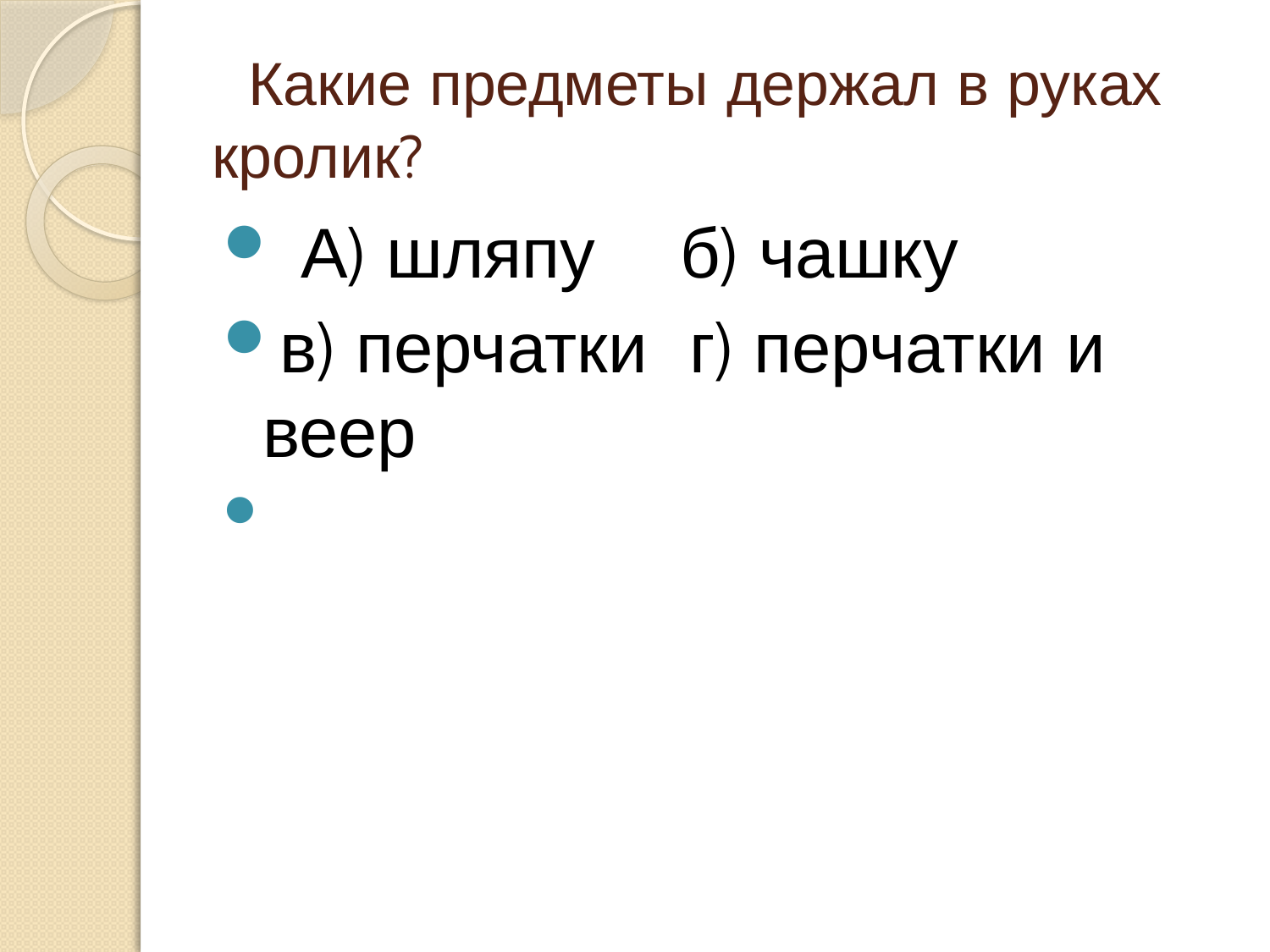

# Какие предметы держал в руках кролик?
 А) шляпу    б) чашку
в) перчатки  г) перчатки и веер